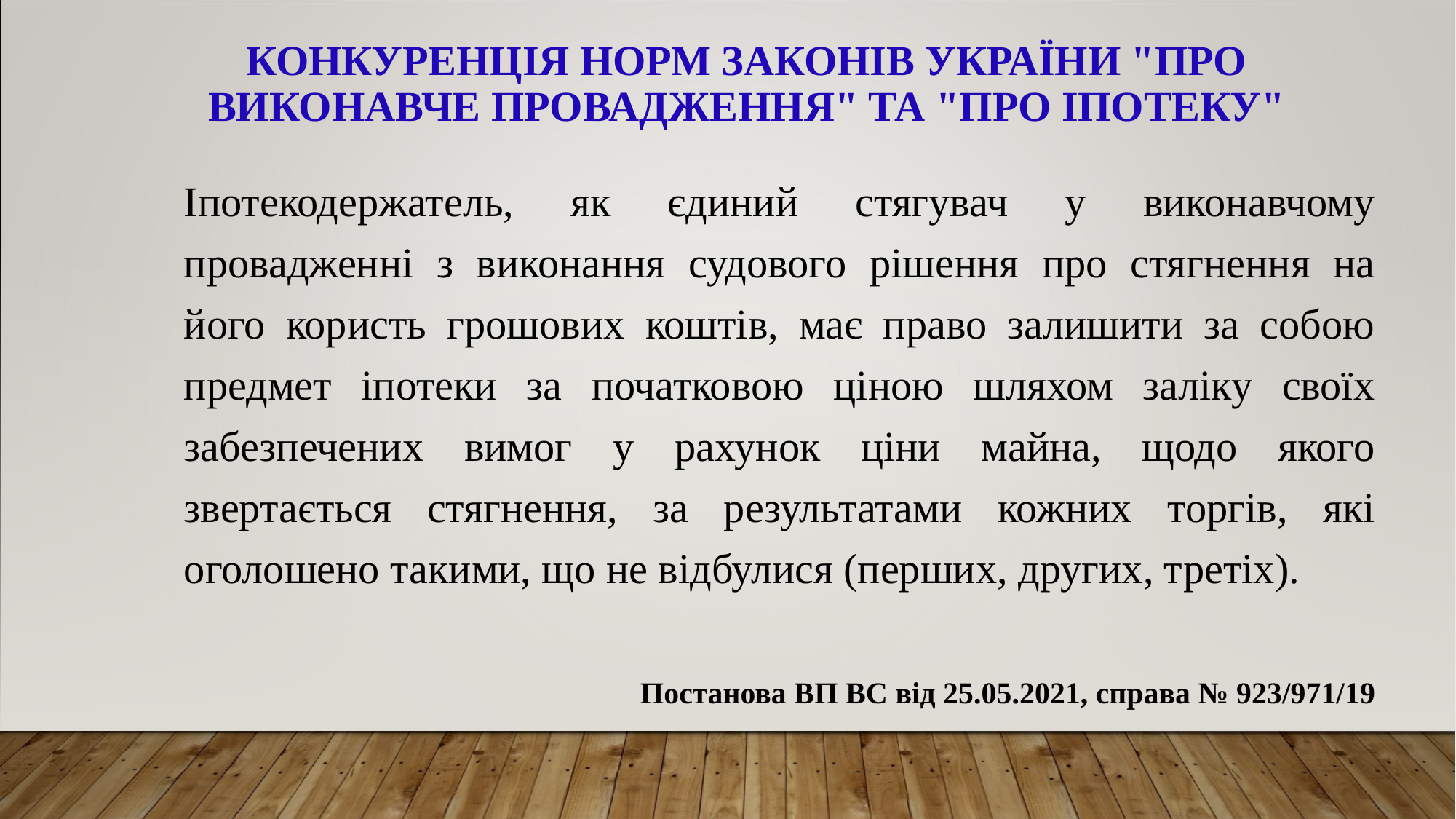

# Конкуренція норм ЗаконІВ України "Про виконавче провадження" та "Про іпотеку"
Іпотекодержатель, як єдиний стягувач у виконавчому провадженні з виконання судового рішення про стягнення на його користь грошових коштів, має право залишити за собою предмет іпотеки за початковою ціною шляхом заліку своїх забезпечених вимог у рахунок ціни майна, щодо якого звертається стягнення, за результатами кожних торгів, які оголошено такими, що не відбулися (перших, других, третіх).

Постанова ВП ВС від 25.05.2021, справа № 923/971/19